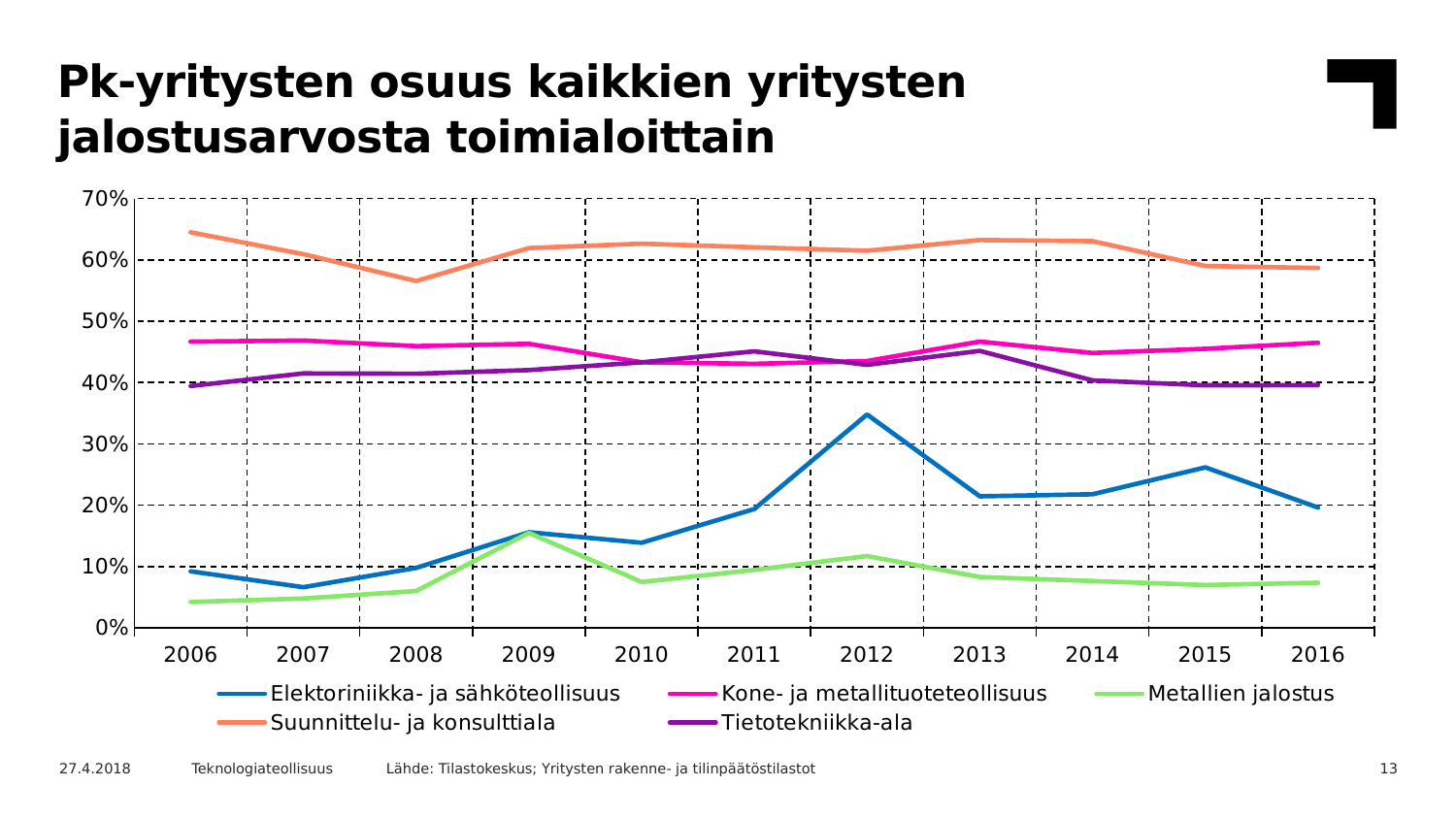

Pk-yritysten osuus kaikkien yritysten jalostusarvosta toimialoittain

### Chart

| Category | Elektoriniikka- ja sähköteollisuus | Kone- ja metallituoteteollisuus | Metallien jalostus | Suunnittelu- ja konsulttiala | Tietotekniikka-ala |
|---|---|---|---|---|---|
| 2006 | 0.09212691044245558 | 0.46666664632914245 | 0.042133442277642486 | 0.6449879833195473 | 0.39434461618889866 |
| 2007 | 0.06627839413084703 | 0.46852888868246556 | 0.04788270088330603 | 0.6092749138004291 | 0.41494615783296457 |
| 2008 | 0.09780885111381318 | 0.4593983003290129 | 0.060159899519920484 | 0.565529360649893 | 0.41439337356504496 |
| 2009 | 0.15582764115186462 | 0.46310671346632803 | 0.15483634897495338 | 0.6192742699215347 | 0.42035715023130826 |
| 2010 | 0.1387999476515815 | 0.43303081100558183 | 0.07479308059507307 | 0.6264169099205683 | 0.432938848622986 |
| 2011 | 0.19378714948932552 | 0.4305061049145979 | 0.09452093528598118 | 0.6204860931619578 | 0.45086931382874884 |
| 2012 | 0.34790349411155136 | 0.4351258977727549 | 0.11707170154146958 | 0.6149637119110268 | 0.42886054906709953 |
| 2013 | 0.21448120511353894 | 0.4667563251353683 | 0.08289675591408925 | 0.6323140591097024 | 0.45168058278029594 |
| 2014 | 0.21779418244524218 | 0.44818310719243437 | 0.07637737459978655 | 0.6305292321071276 | 0.4035142231201357 |
| 2015 | 0.2615922146481663 | 0.45504745581339345 | 0.0698486528346629 | 0.5899623807764576 | 0.3954560768329197 |
| 2016 | 0.19613645357167223 | 0.46495195160223235 | 0.07364769118744542 | 0.5868316040678394 | 0.3959616180656085 |
Lähde: Tilastokeskus; Yritysten rakenne- ja tilinpäätöstilastot
27.4.2018
Teknologiateollisuus
13